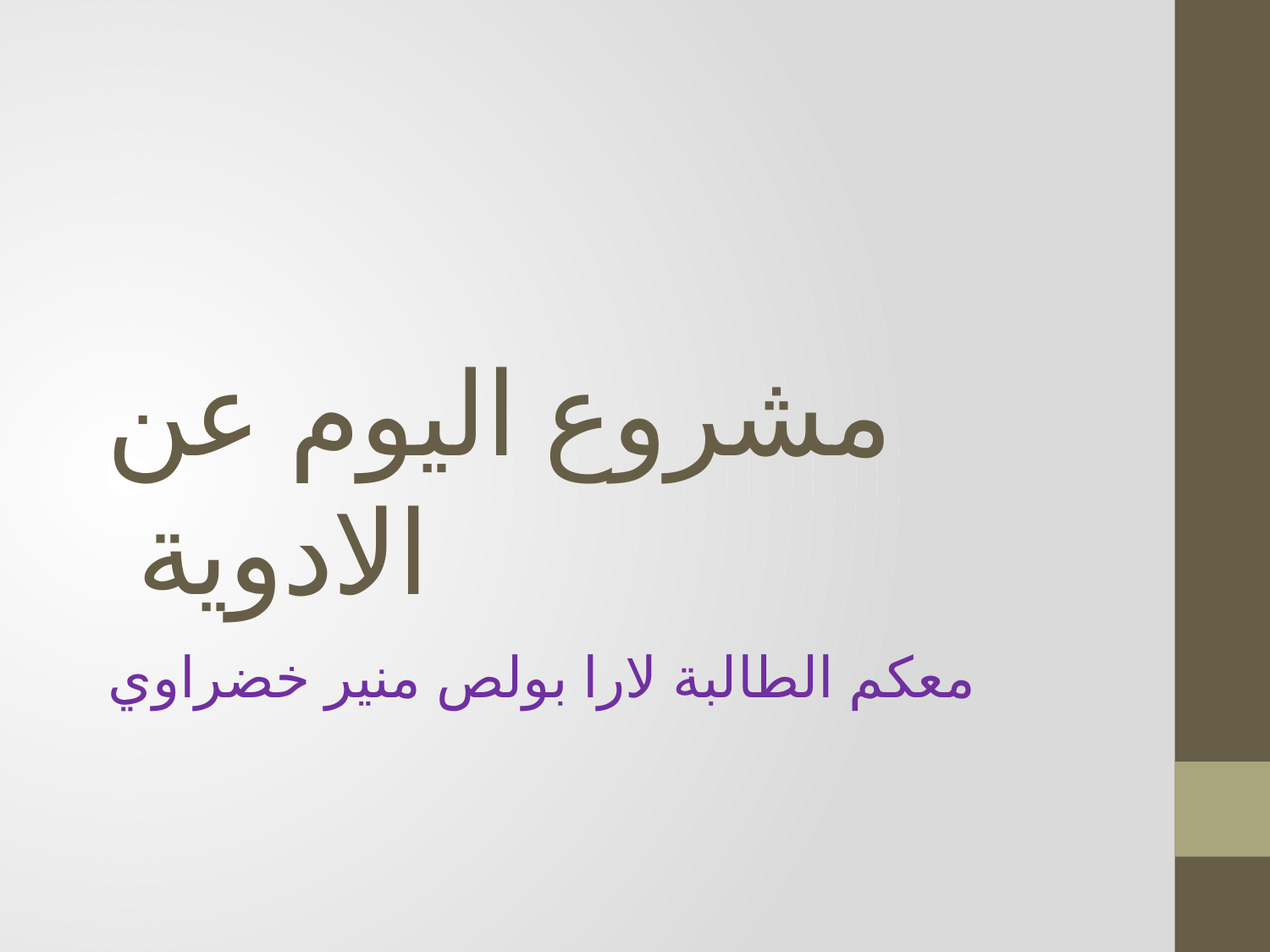

# مشروع اليوم عن الادوية
معكم الطالبة لارا بولص منير خضراوي